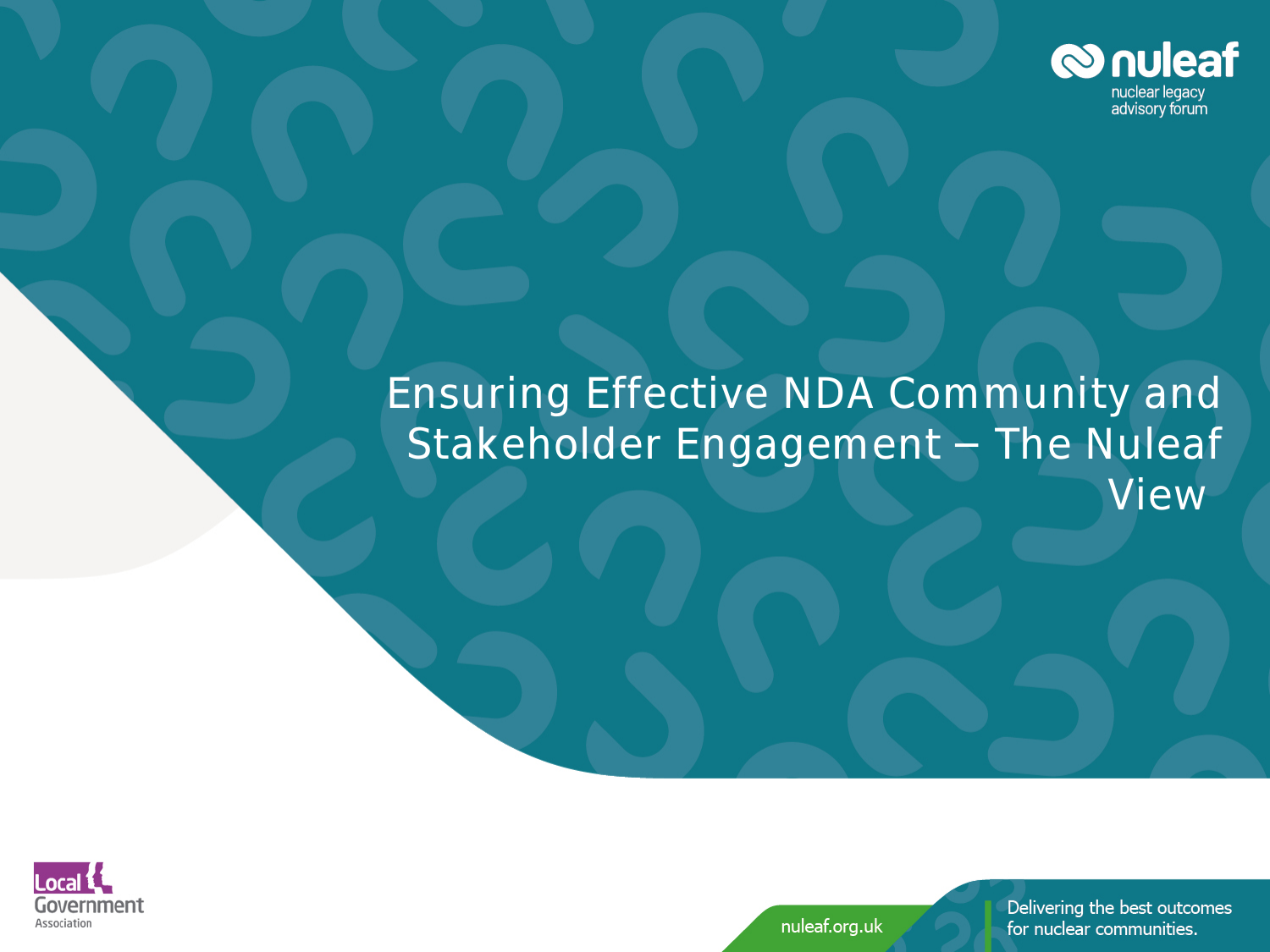

# Ensuring Effective NDA Community and Stakeholder Engagement – The Nuleaf View